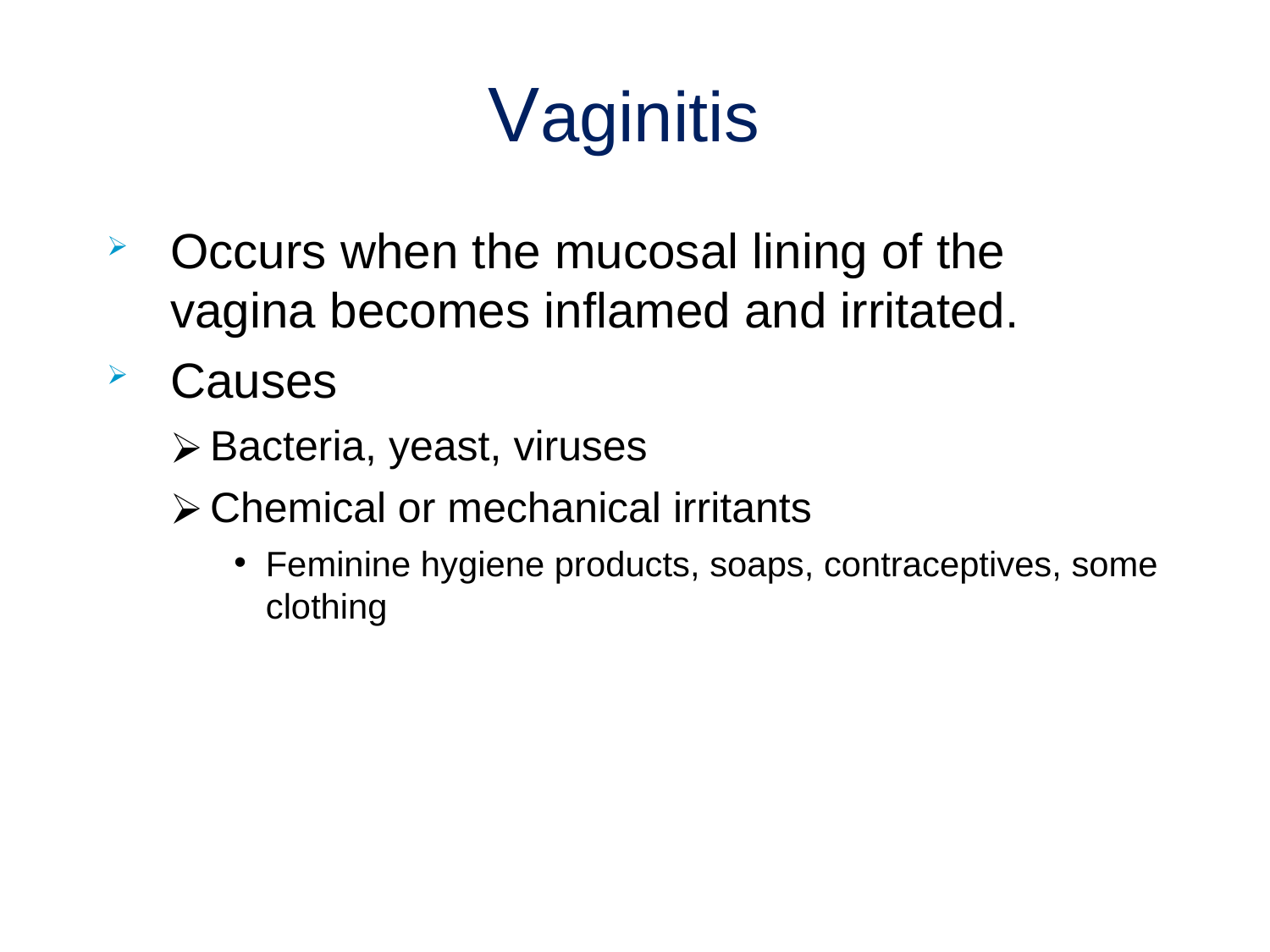

# Vaginitis
Occurs when the mucosal lining of the vagina becomes inflamed and irritated.
Causes
Bacteria, yeast, viruses
Chemical or mechanical irritants
Feminine hygiene products, soaps, contraceptives, some clothing